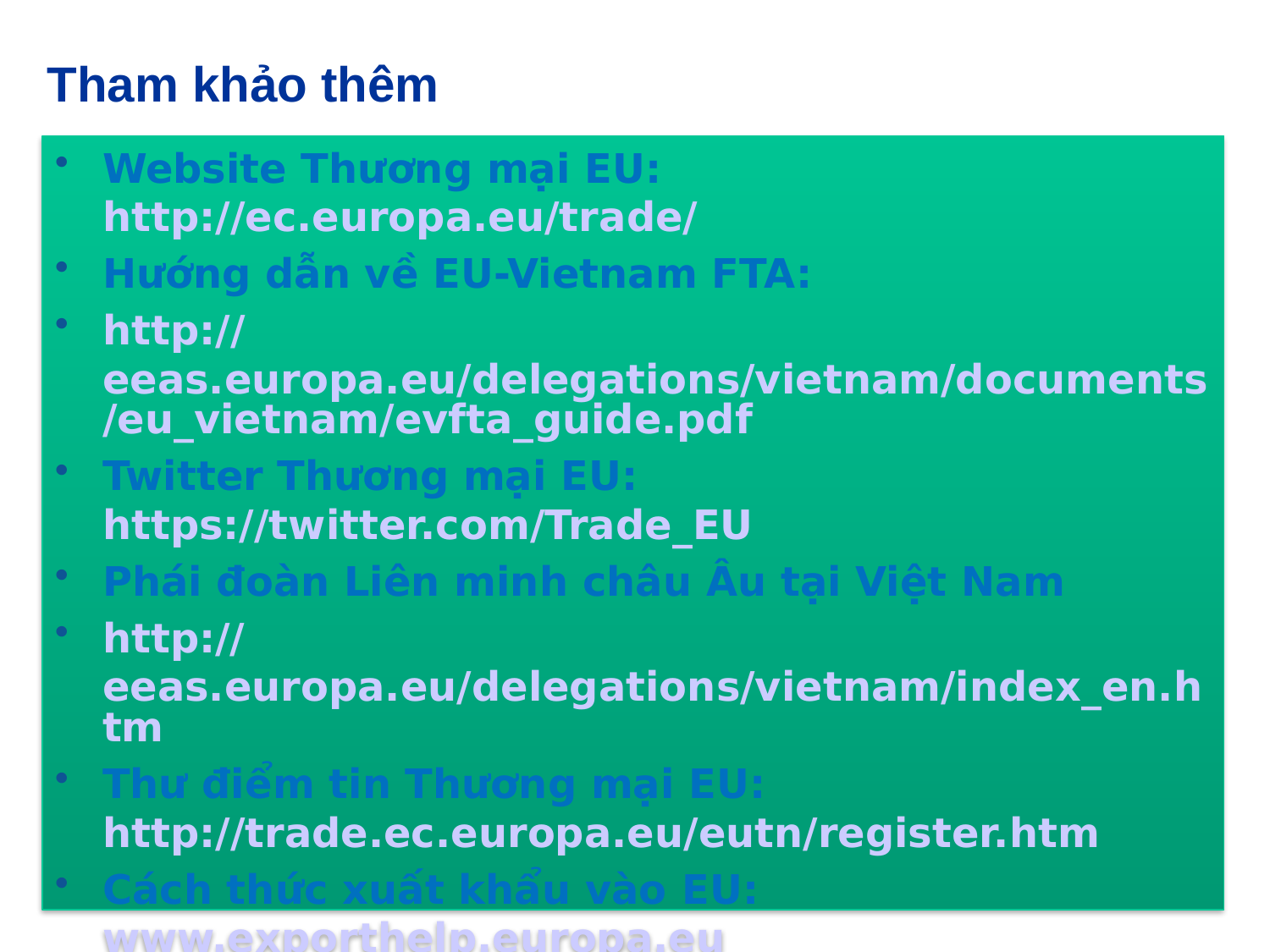

Tham khảo thêm
Website Thương mại EU: http://ec.europa.eu/trade/
Hướng dẫn về EU-Vietnam FTA:
http://eeas.europa.eu/delegations/vietnam/documents/eu_vietnam/evfta_guide.pdf
Twitter Thương mại EU: https://twitter.com/Trade_EU
Phái đoàn Liên minh châu Âu tại Việt Nam
http://eeas.europa.eu/delegations/vietnam/index_en.htm
Thư điểm tin Thương mại EU: http://trade.ec.europa.eu/eutn/register.htm
Cách thức xuất khẩu vào EU: www.exporthelp.europa.eu